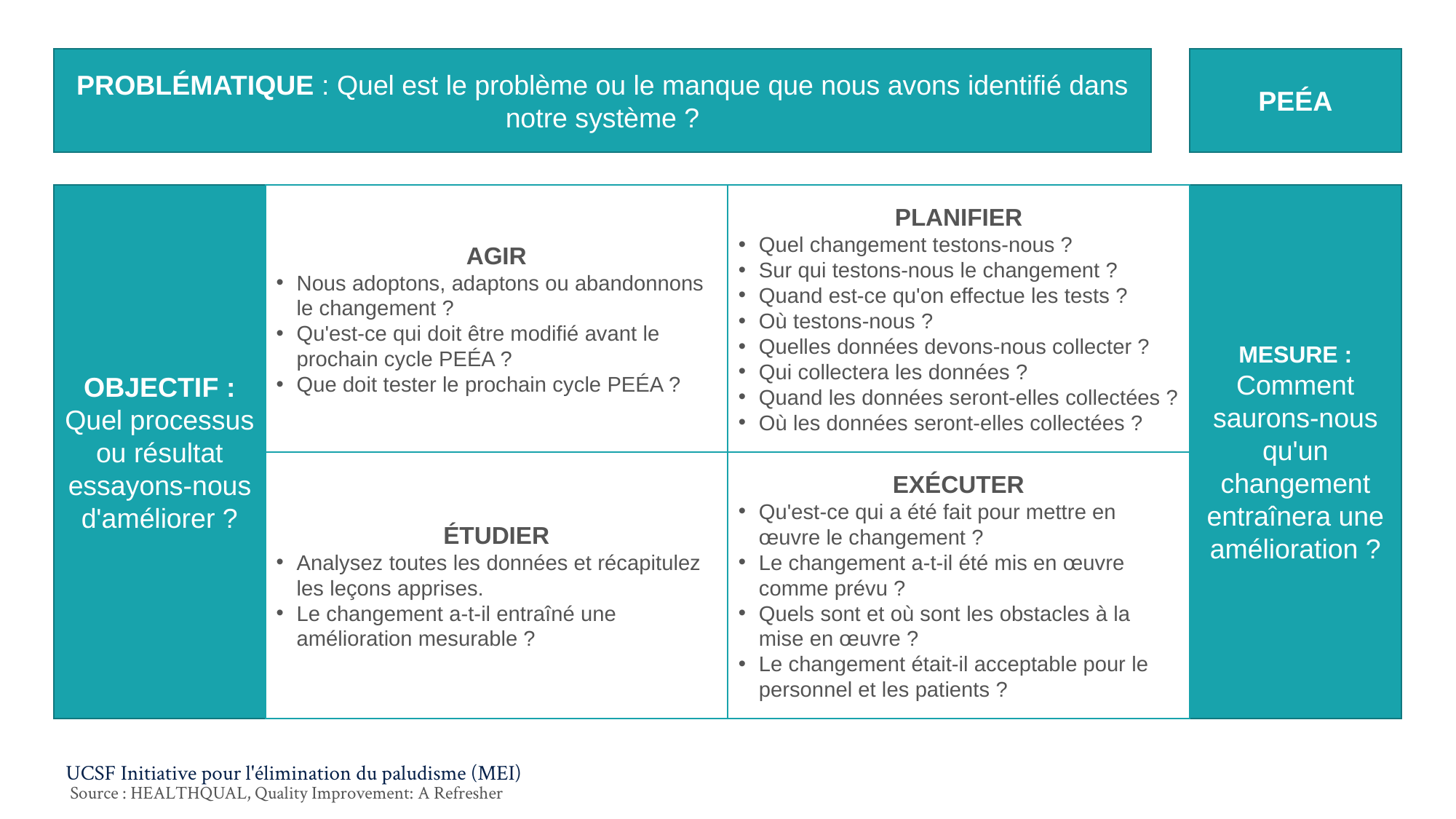

PROBLÉMATIQUE : Quel est le problème ou le manque que nous avons identifié dans notre système ?
PEÉA
AGIR
Nous adoptons, adaptons ou abandonnons le changement ?
Qu'est-ce qui doit être modifié avant le prochain cycle PEÉA ?
Que doit tester le prochain cycle PEÉA ?
PLANIFIER
Quel changement testons-nous ?
Sur qui testons-nous le changement ?
Quand est-ce qu'on effectue les tests ?
Où testons-nous ?
Quelles données devons-nous collecter ?
Qui collectera les données ?
Quand les données seront-elles collectées ?
Où les données seront-elles collectées ?
MESURE :
Comment saurons-nous qu'un changement entraînera une amélioration ?
OBJECTIF :
Quel processus ou résultat essayons-nous d'améliorer ?
ÉTUDIER
Analysez toutes les données et récapitulez les leçons apprises.
Le changement a-t-il entraîné une amélioration mesurable ?
EXÉCUTER
Qu'est-ce qui a été fait pour mettre en œuvre le changement ?
Le changement a-t-il été mis en œuvre comme prévu ?
Quels sont et où sont les obstacles à la mise en œuvre ?
Le changement était-il acceptable pour le personnel et les patients ?
Source : HEALTHQUAL, Quality Improvement: A Refresher